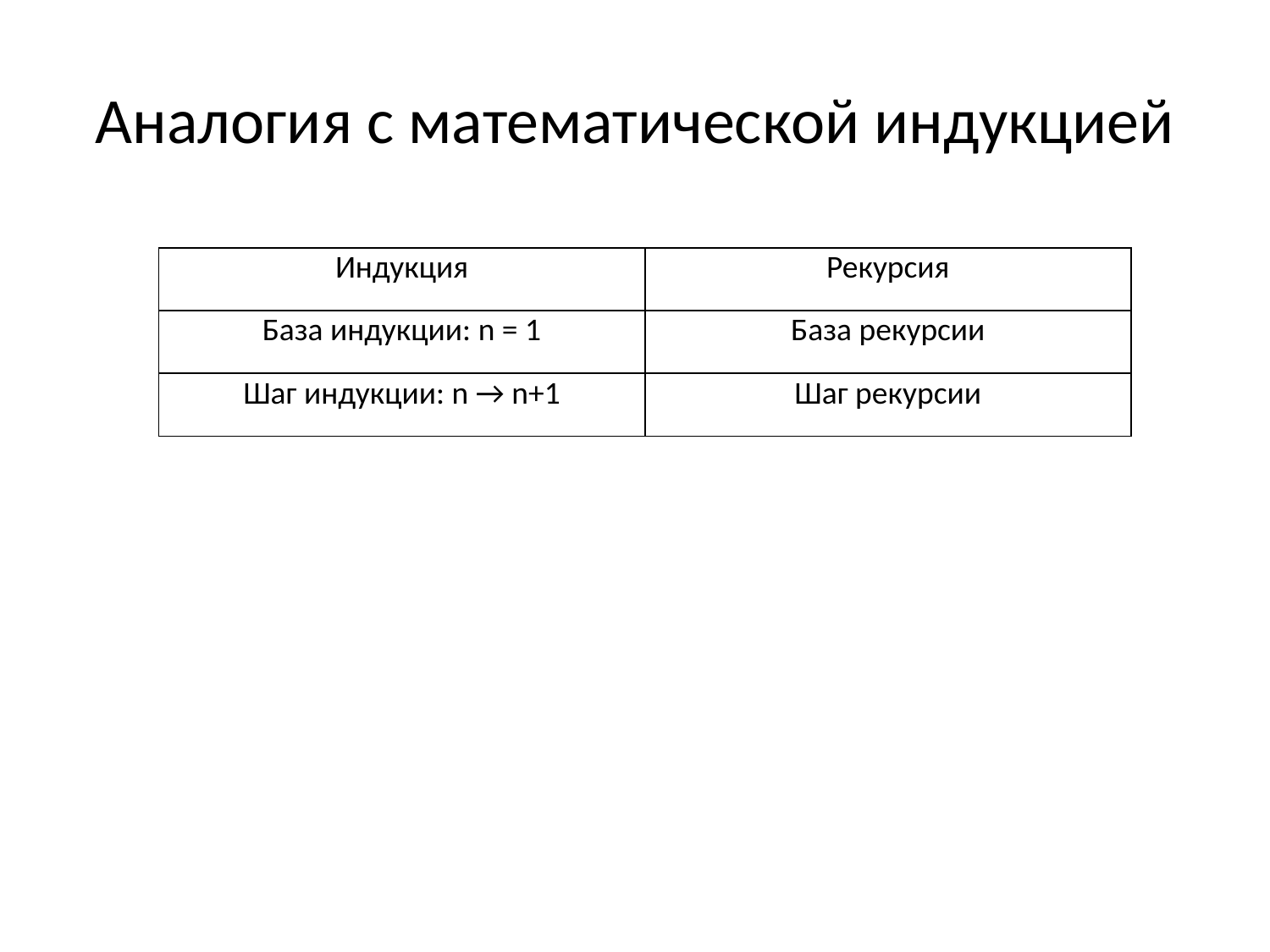

# Аналогия с математической индукцией
| Индукция | Рекурсия |
| --- | --- |
| База индукции: n = 1 | База рекурсии |
| Шаг индукции: n → n+1 | Шаг рекурсии |